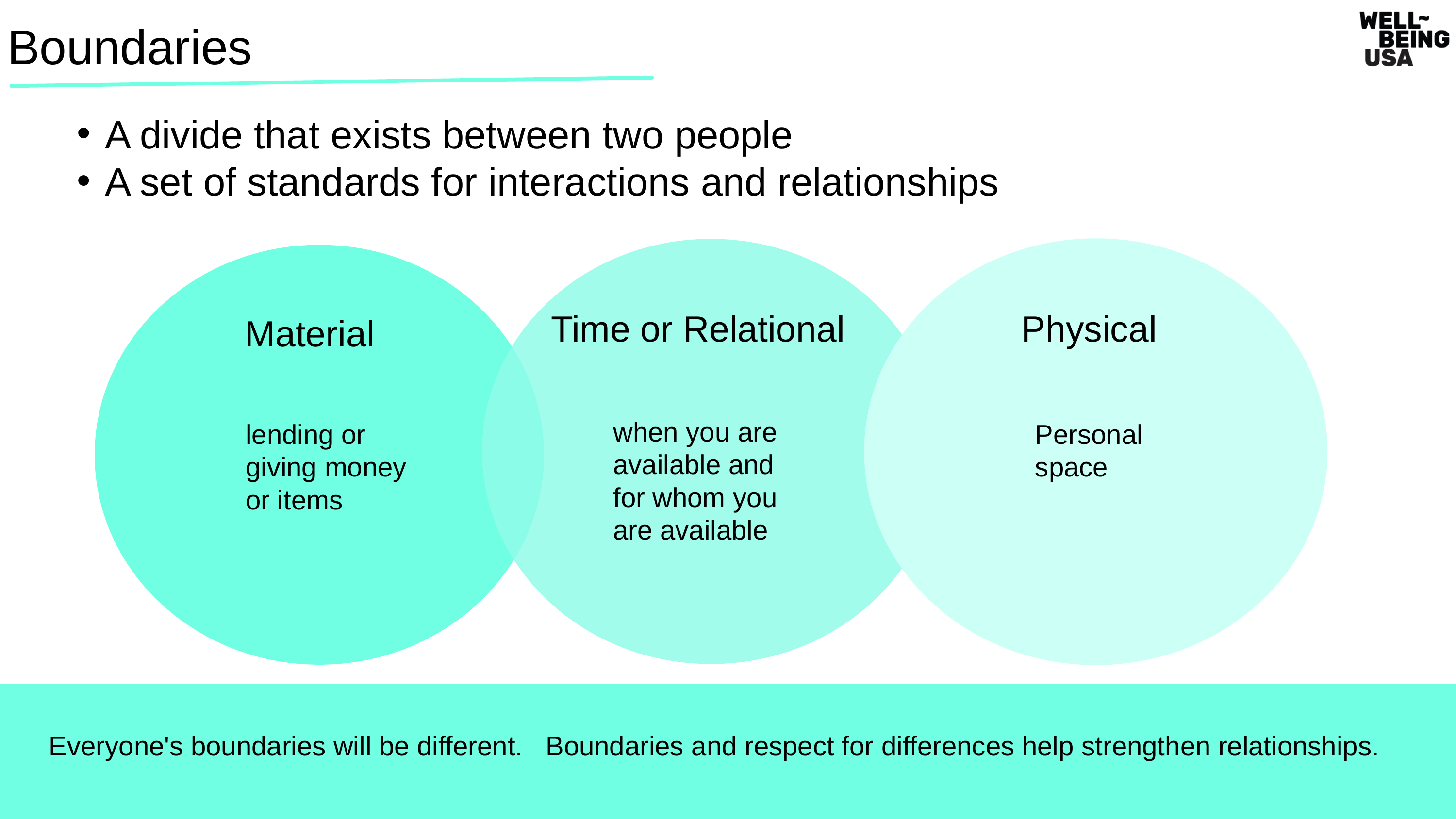

Boundaries

A divide that exists between two people
A set of standards for interactions and relationships

 Time or Relational
 Physical
 Material
when you are available and for whom you are available
lending or giving money or items
Personal space

Everyone's boundaries will be different.   Boundaries and respect for differences help strengthen relationships.